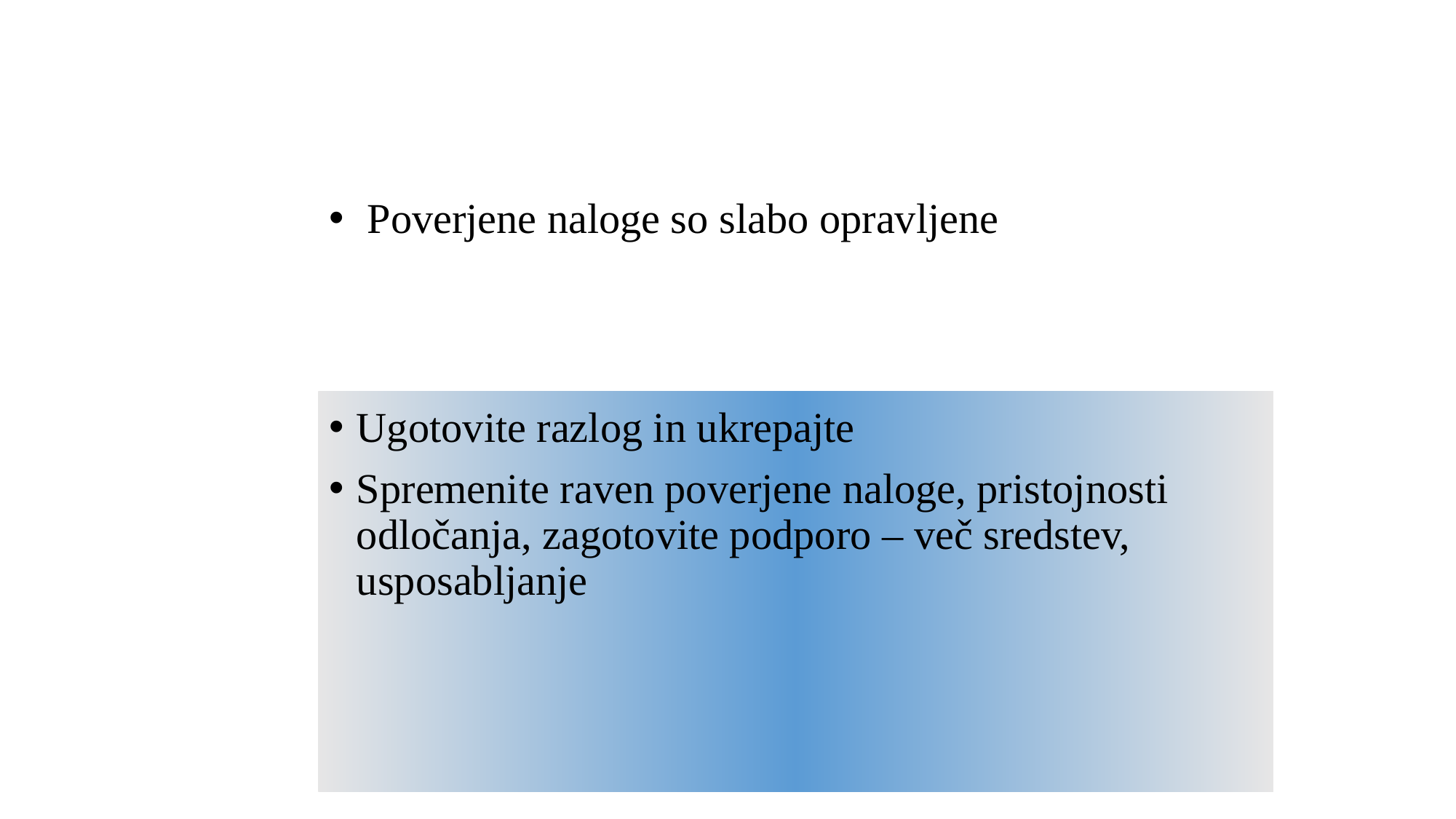

# UGOVORI PRI POVERJANJU NALOG
 Poverjene naloge so slabo opravljene

Ugotovite razlog in ukrepajte
Spremenite raven poverjene naloge, pristojnosti odločanja, zagotovite podporo – več sredstev, usposabljanje